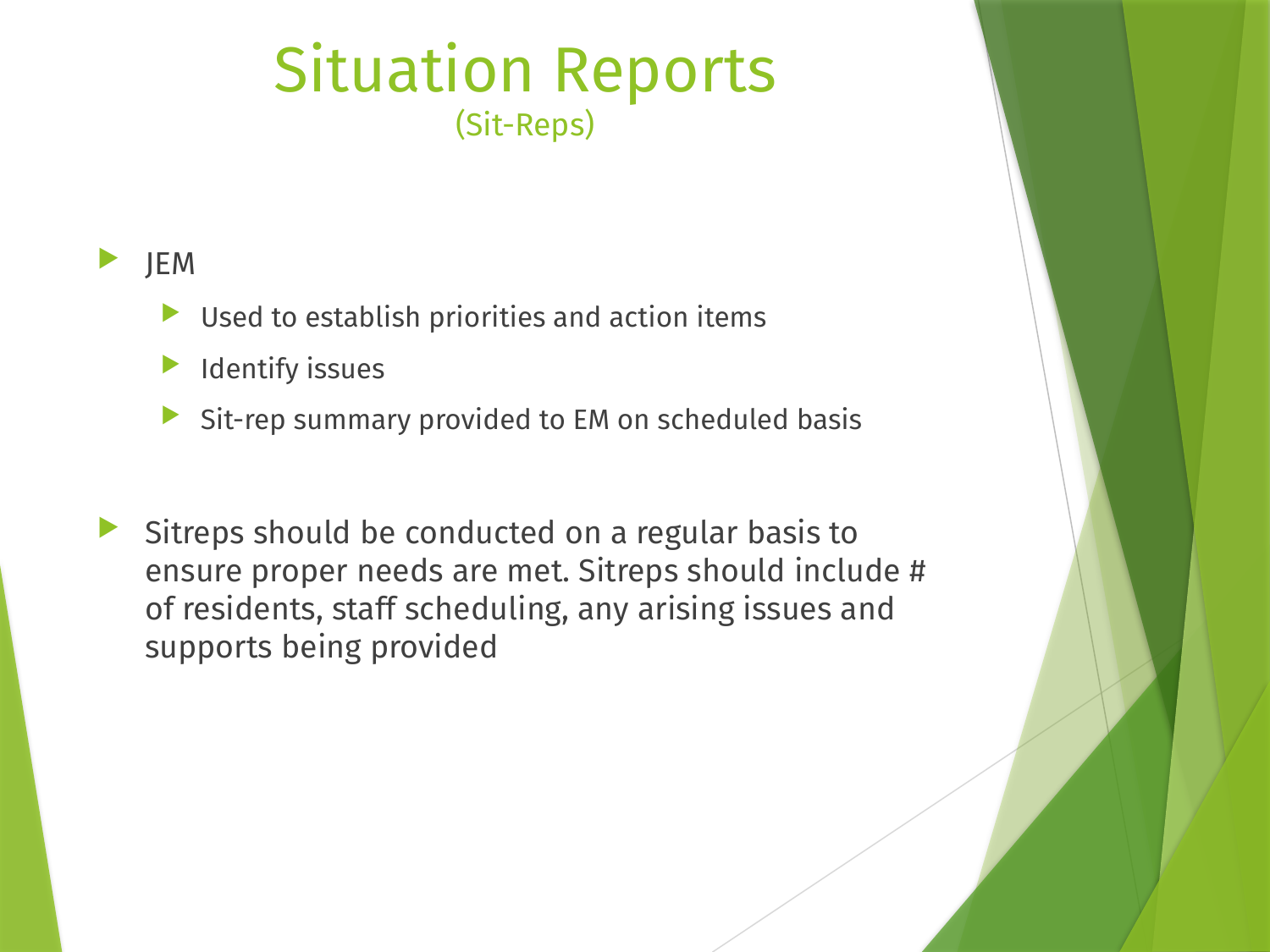

# Situation Reports (Sit-Reps)
JEM
Used to establish priorities and action items
Identify issues
Sit-rep summary provided to EM on scheduled basis

Sitreps should be conducted on a regular basis to ensure proper needs are met. Sitreps should include # of residents, staff scheduling, any arising issues and supports being provided